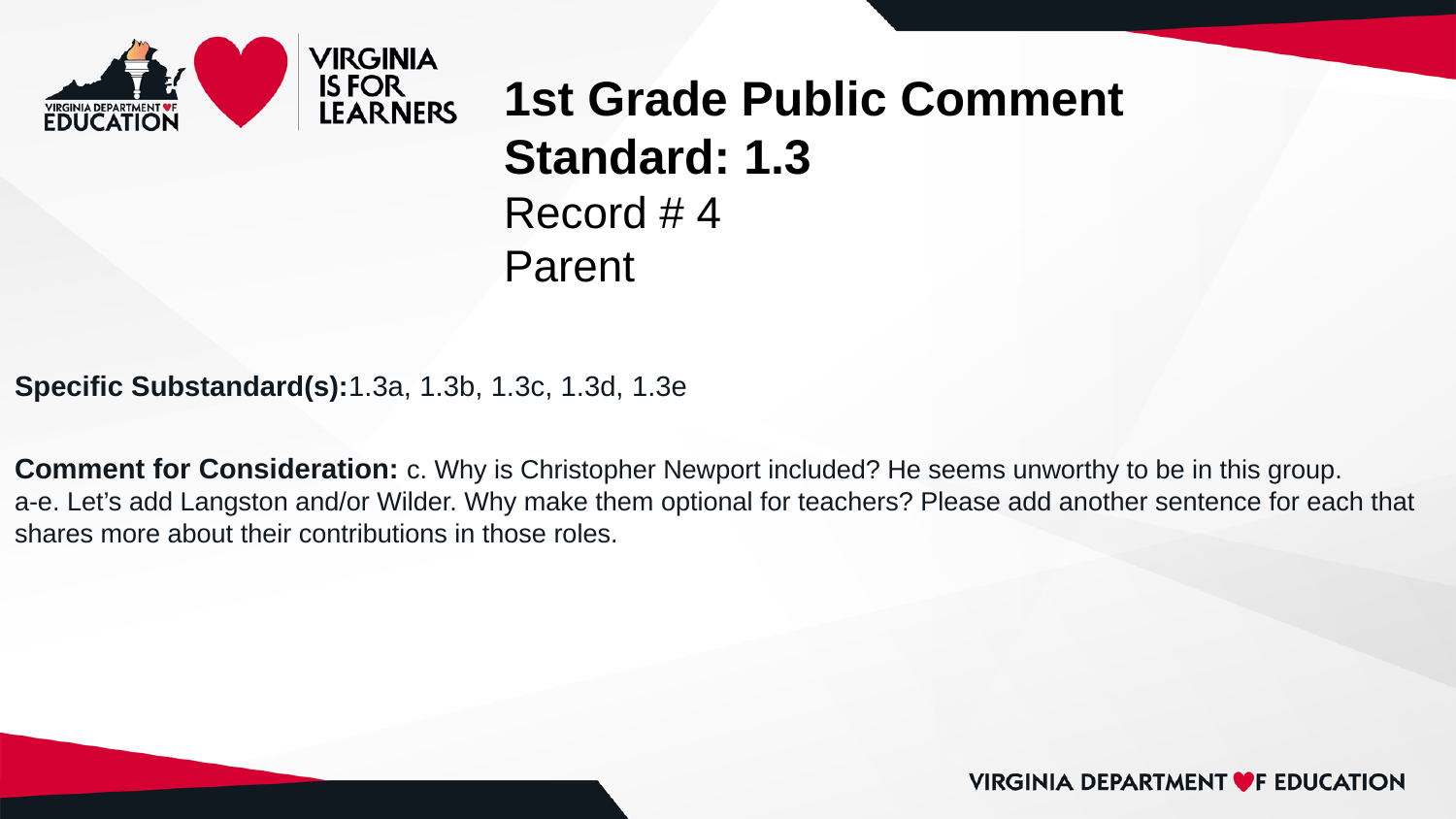

# 1st Grade Public Comment
Standard: 1.3
Record # 4
Parent

Specific Substandard(s):1.3a, 1.3b, 1.3c, 1.3d, 1.3e

Comment for Consideration: c. Why is Christopher Newport included? He seems unworthy to be in this group.
a-e. Let’s add Langston and/or Wilder. Why make them optional for teachers? Please add another sentence for each that shares more about their contributions in those roles.